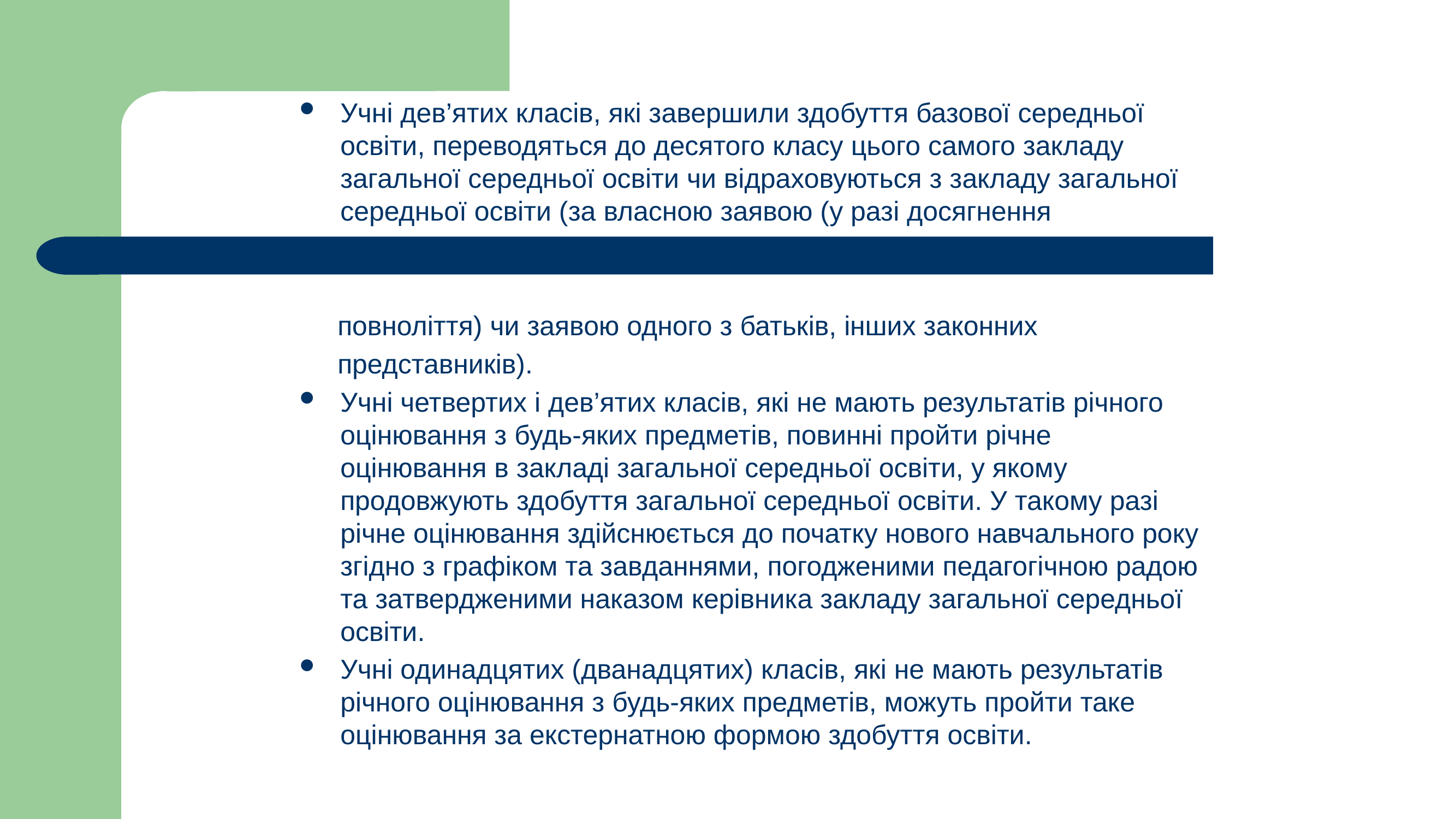

Учні дев’ятих класів, які завершили здобуття базової середньої освіти, переводяться до десятого класу цього самого закладу загальної середньої освіти чи відраховуються з закладу загальної середньої освіти (за власною заявою (у разі досягнення

     повноліття) чи заявою одного з батьків, інших законних
     представників).
Учні четвертих і дев’ятих класів, які не мають результатів річного оцінювання з будь-яких предметів, повинні пройти річне оцінювання в закладі загальної середньої освіти, у якому продовжують здобуття загальної середньої освіти. У такому разі річне оцінювання здійснюється до початку нового навчального року згідно з графіком та завданнями, погодженими педагогічною радою та затвердженими наказом керівника закладу загальної середньої освіти.
Учні одинадцятих (дванадцятих) класів, які не мають результатів річного оцінювання з будь-яких предметів, можуть пройти таке оцінювання за екстернатною формою здобуття освіти.